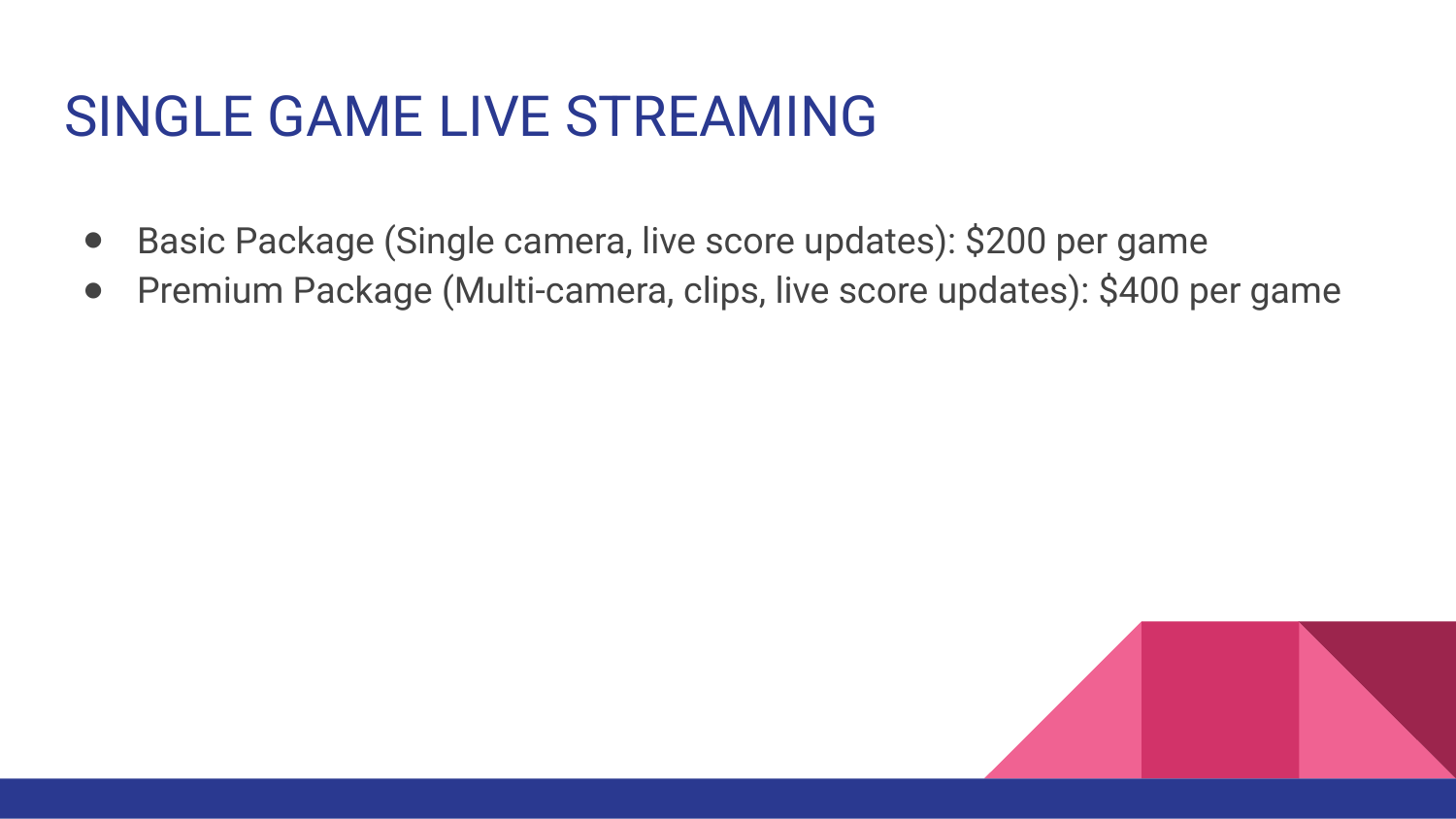

# SINGLE GAME LIVE STREAMING
Basic Package (Single camera, live score updates): $200 per game
Premium Package (Multi-camera, clips, live score updates): $400 per game